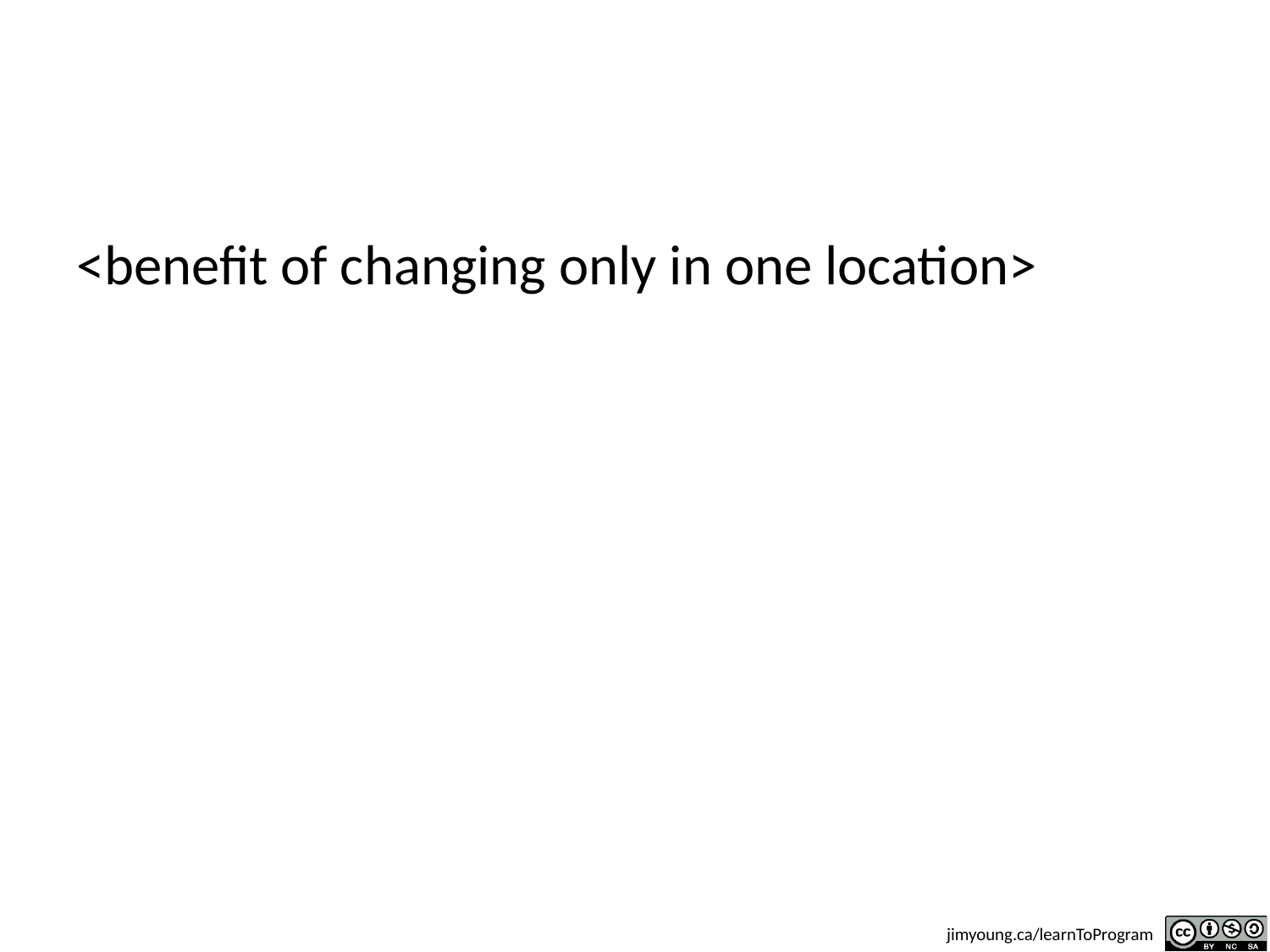

#
<benefit of changing only in one location>